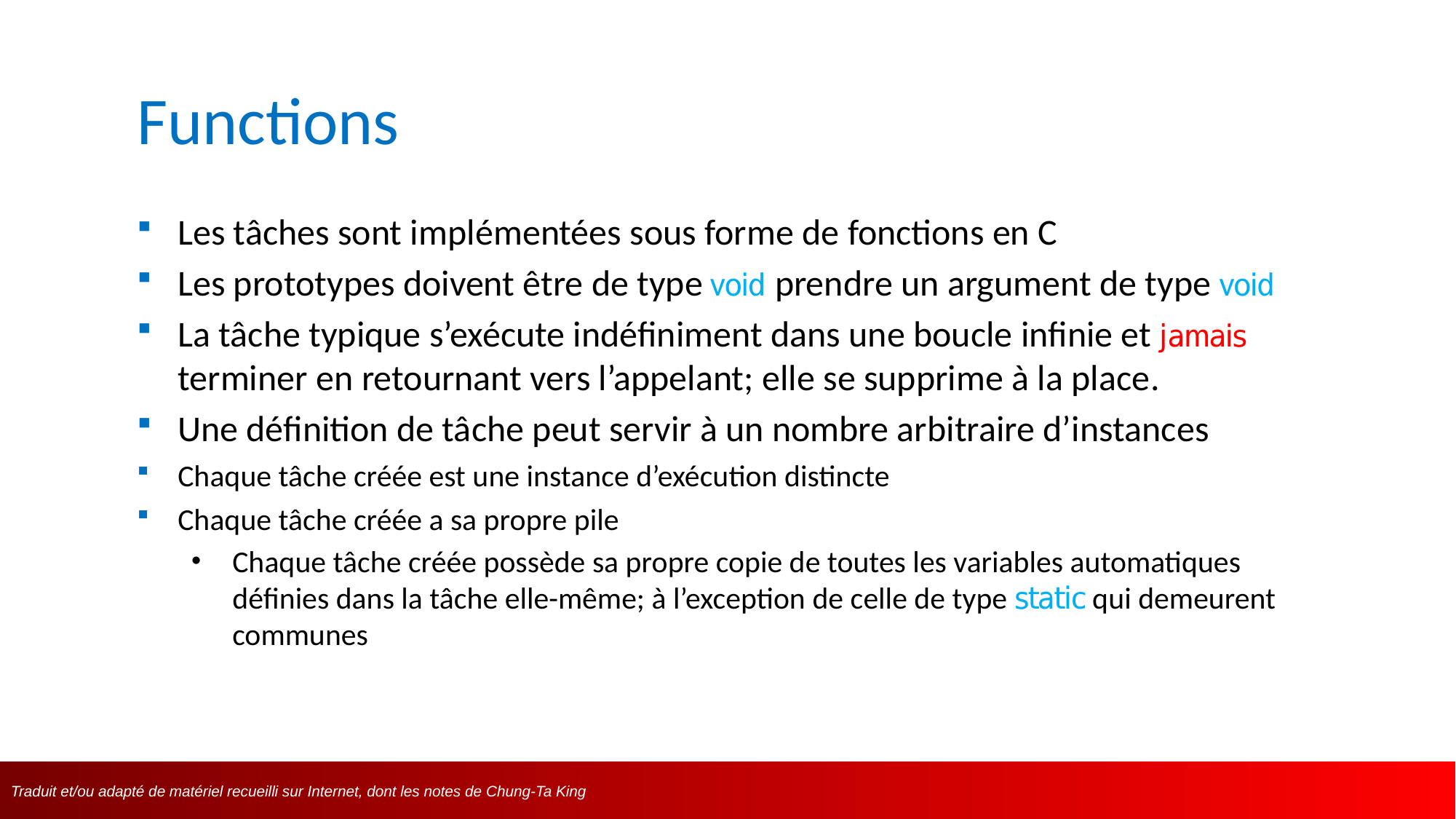

# Functions
Les tâches sont implémentées sous forme de fonctions en C
Les prototypes doivent être de type void prendre un argument de type void
La tâche typique s’exécute indéfiniment dans une boucle infinie et jamais terminer en retournant vers l’appelant; elle se supprime à la place.
Une définition de tâche peut servir à un nombre arbitraire d’instances
Chaque tâche créée est une instance d’exécution distincte
Chaque tâche créée a sa propre pile
Chaque tâche créée possède sa propre copie de toutes les variables automatiques définies dans la tâche elle-même; à l’exception de celle de type static qui demeurent communes